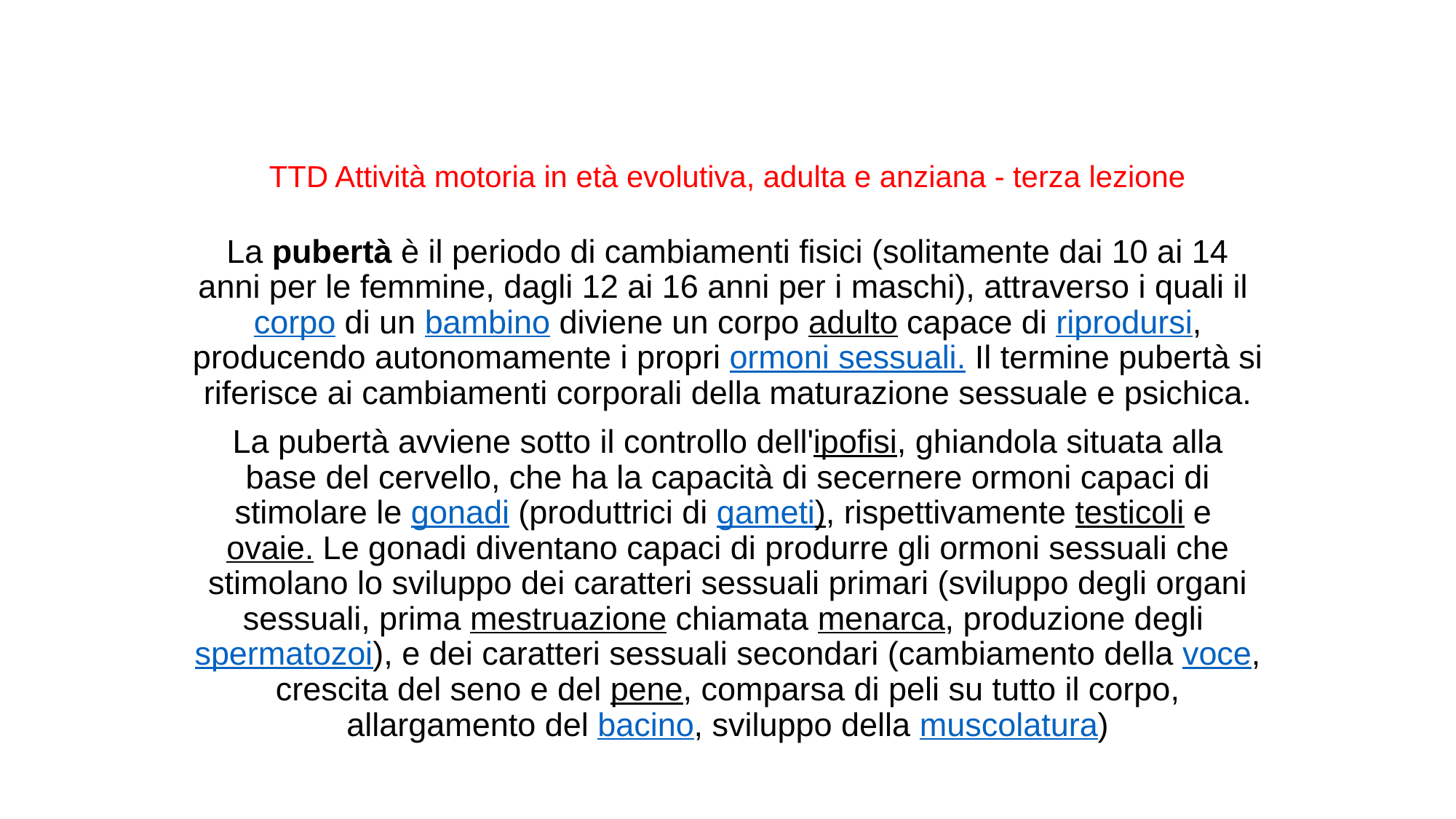

# TTD Attività motoria in età evolutiva, adulta e anziana - terza lezione
La pubertà è il periodo di cambiamenti fisici (solitamente dai 10 ai 14 anni per le femmine, dagli 12 ai 16 anni per i maschi), attraverso i quali il corpo di un bambino diviene un corpo adulto capace di riprodursi, producendo autonomamente i propri ormoni sessuali. Il termine pubertà si riferisce ai cambiamenti corporali della maturazione sessuale e psichica.
La pubertà avviene sotto il controllo dell'ipofisi, ghiandola situata alla base del cervello, che ha la capacità di secernere ormoni capaci di stimolare le gonadi (produttrici di gameti), rispettivamente testicoli e ovaie. Le gonadi diventano capaci di produrre gli ormoni sessuali che stimolano lo sviluppo dei caratteri sessuali primari (sviluppo degli organi sessuali, prima mestruazione chiamata menarca, produzione degli spermatozoi), e dei caratteri sessuali secondari (cambiamento della voce, crescita del seno e del pene, comparsa di peli su tutto il corpo, allargamento del bacino, sviluppo della muscolatura)